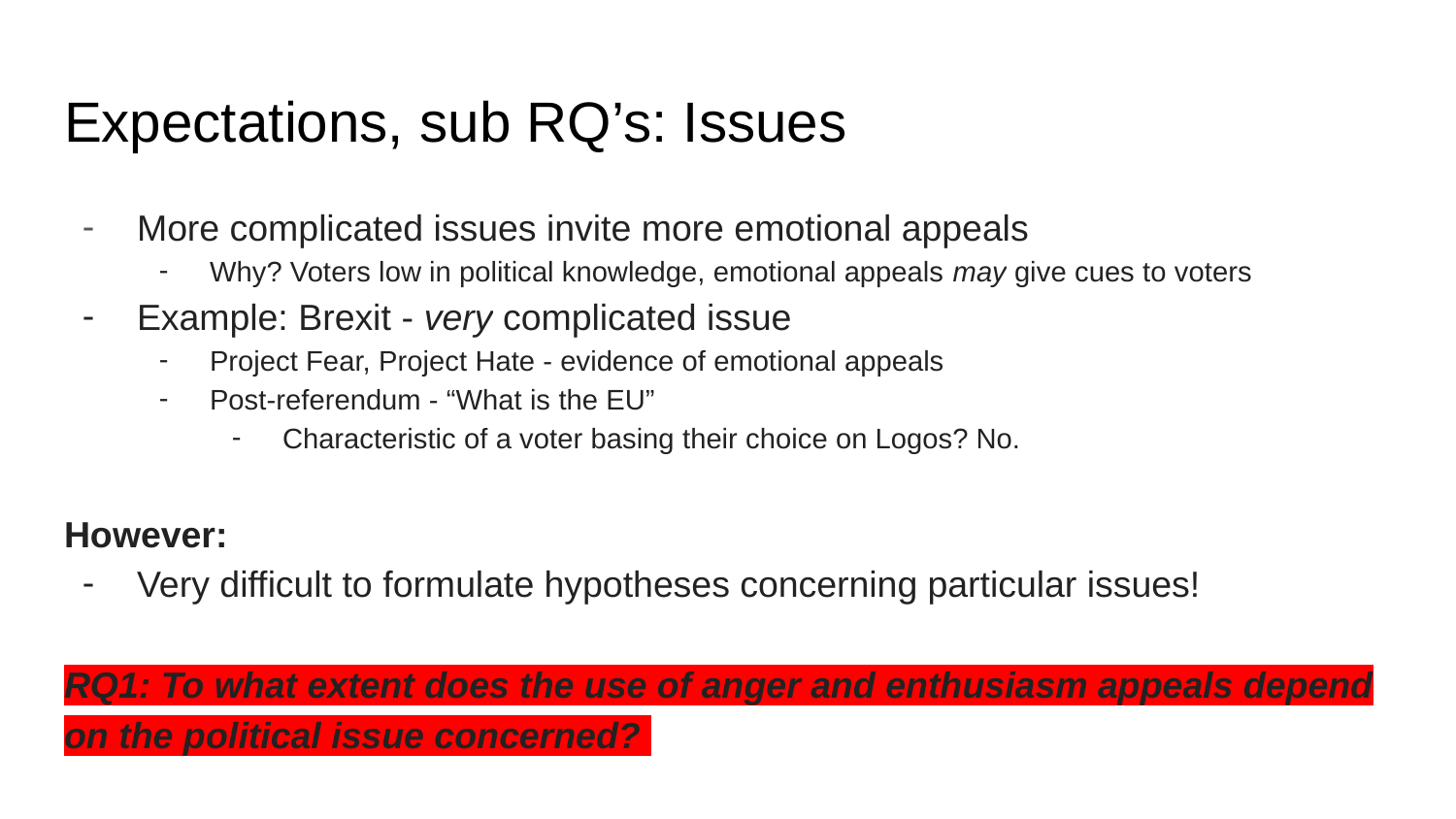

# Expectations, sub RQ’s: Issues
More complicated issues invite more emotional appeals
Why? Voters low in political knowledge, emotional appeals may give cues to voters
Example: Brexit - very complicated issue
Project Fear, Project Hate - evidence of emotional appeals
Post-referendum - “What is the EU”
Characteristic of a voter basing their choice on Logos? No.

However:
Very difficult to formulate hypotheses concerning particular issues!

RQ1: To what extent does the use of anger and enthusiasm appeals depend on the political issue concerned?